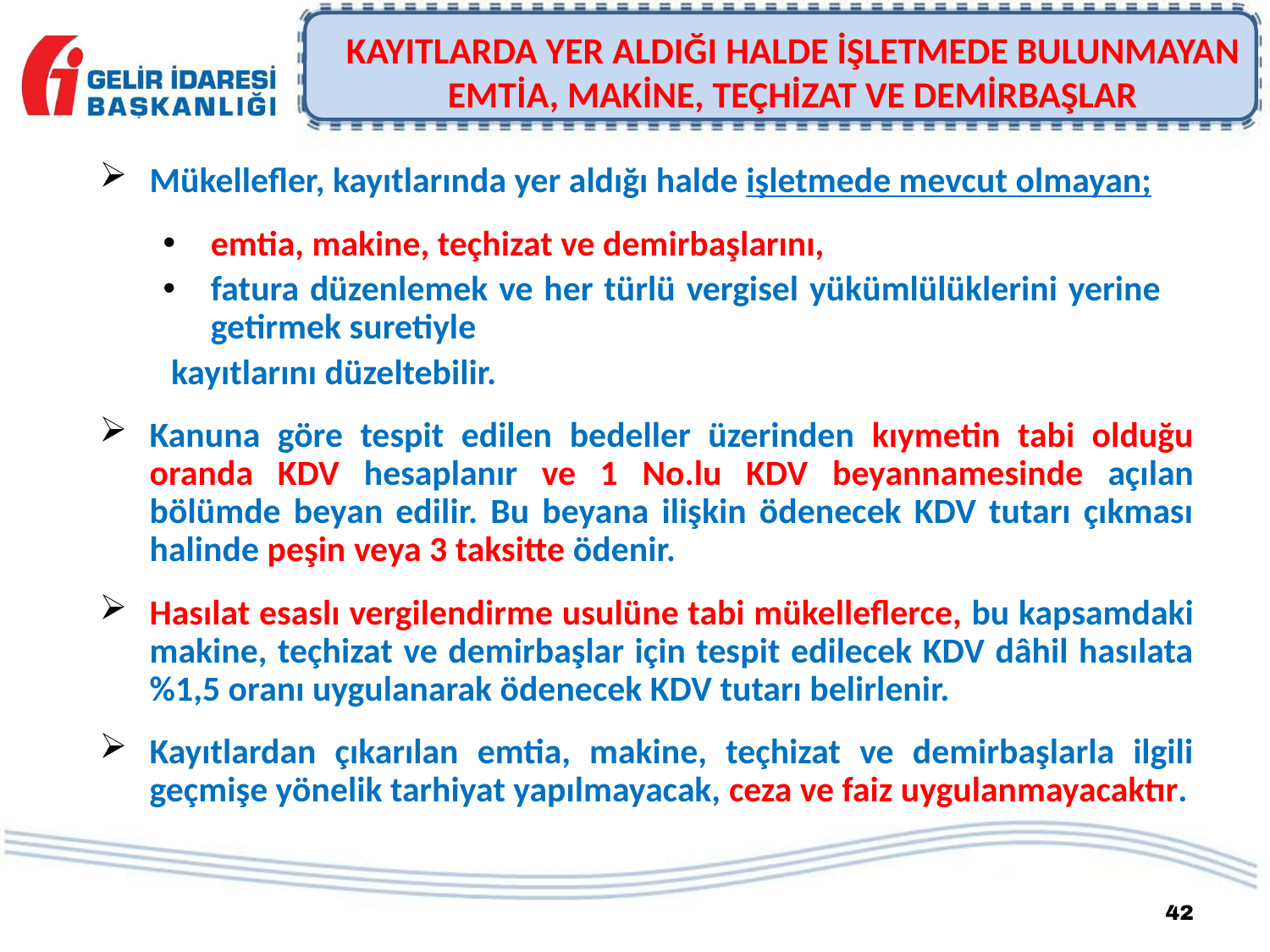

# KAYITLARDA YER ALDIĞI HALDE İŞLETMEDE BULUNMAYAN EMTİA, MAKİNE, TEÇHİZAT VE DEMİRBAŞLAR
Mükellefler, kayıtlarında yer aldığı halde işletmede mevcut olmayan;

emtia, makine, teçhizat ve demirbaşlarını,
fatura düzenlemek ve her türlü vergisel yükümlülüklerini yerine    getirmek suretiyle
 kayıtlarını düzeltebilir.

Kanuna göre tespit edilen bedeller üzerinden kıymetin tabi olduğu oranda KDV hesaplanır ve 1 No.lu KDV beyannamesinde açılan bölümde beyan edilir. Bu beyana ilişkin ödenecek KDV tutarı çıkması halinde peşin veya 3 taksitte ödenir.

Hasılat esaslı vergilendirme usulüne tabi mükelleflerce, bu kapsamdaki makine, teçhizat ve demirbaşlar için tespit edilecek KDV dâhil hasılata %1,5 oranı uygulanarak ödenecek KDV tutarı belirlenir.

Kayıtlardan çıkarılan emtia, makine, teçhizat ve demirbaşlarla ilgili geçmişe yönelik tarhiyat yapılmayacak, ceza ve faiz uygulanmayacaktır.
42